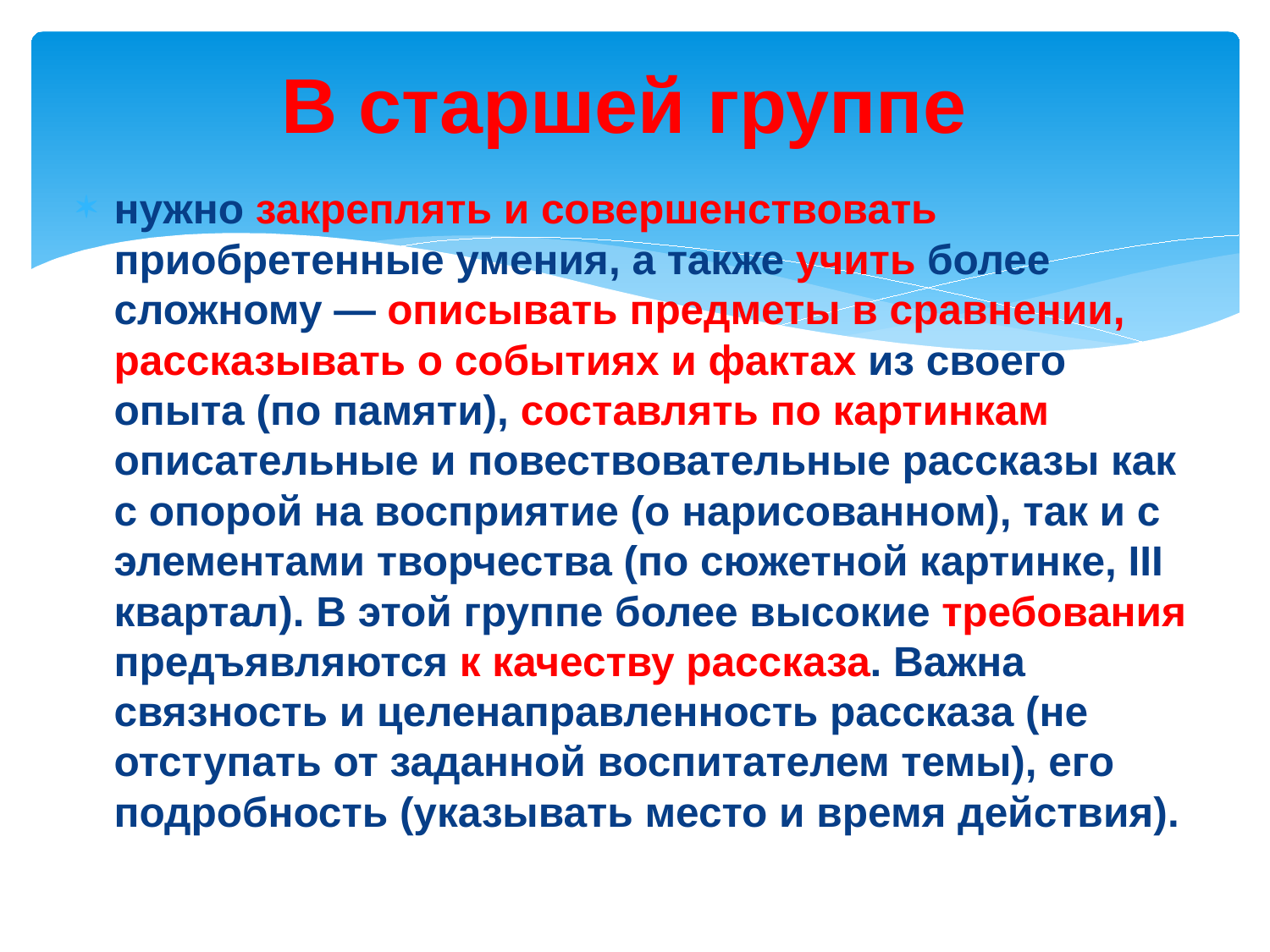

# В старшей группе
нужно закреплять и совершенствовать приобретенные умения, а также учить более сложному — описывать предметы в сравнении, рассказывать о событиях и фактах из своего опыта (по памяти), составлять по картинкам описательные и повествовательные рассказы как с опорой на восприятие (о нарисованном), так и с элементами творчества (по сюжетной картинке, III квартал). В этой группе более высокие требования предъявляются к качеству рассказа. Важна связность и целенаправленность рассказа (не отступать от заданной воспитателем темы), его подробность (указывать место и время действия).